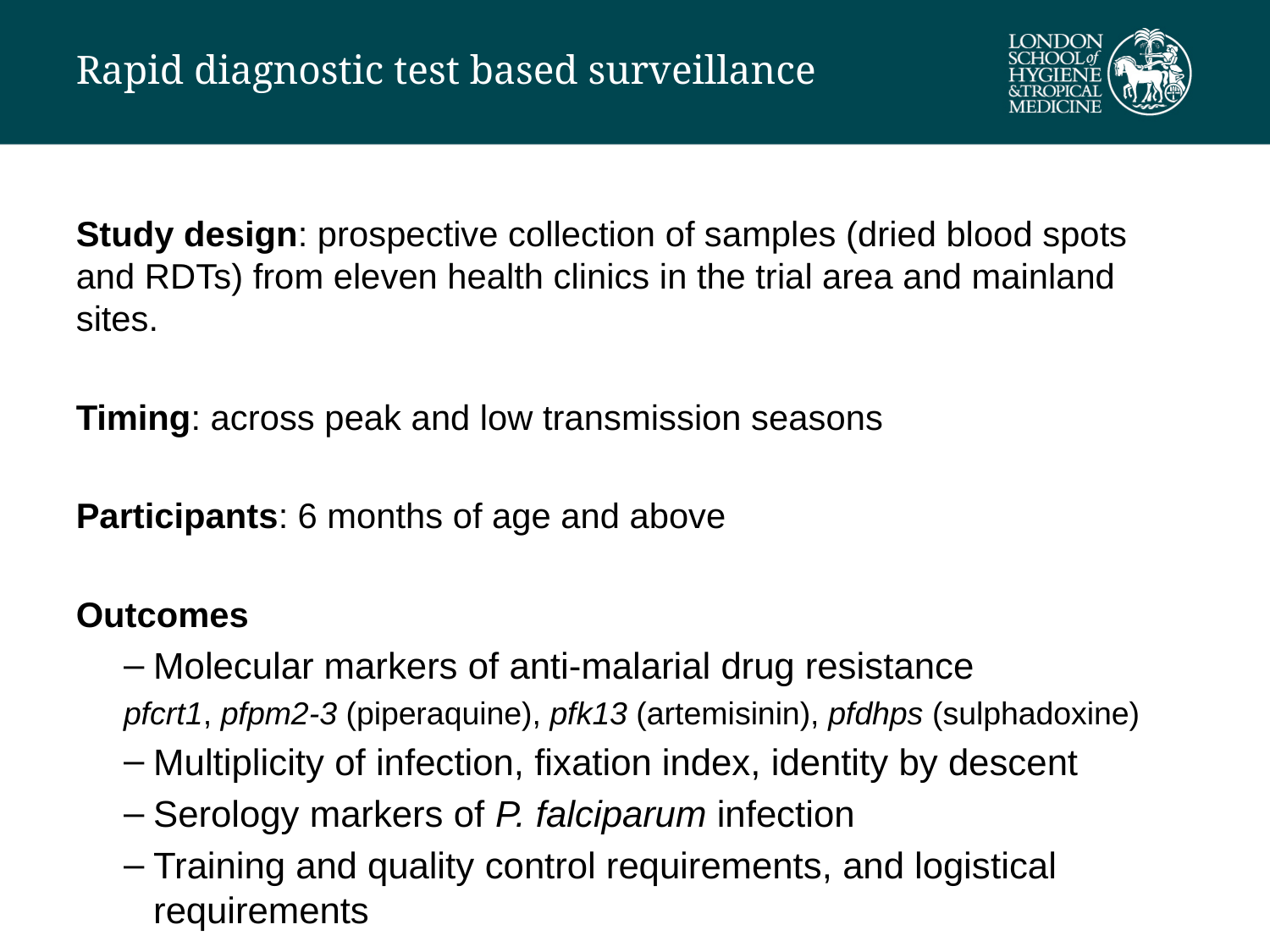

# Rapid diagnostic test based surveillance
Study design: prospective collection of samples (dried blood spots and RDTs) from eleven health clinics in the trial area and mainland sites.

Timing: across peak and low transmission seasons

Participants: 6 months of age and above

Outcomes
Molecular markers of anti-malarial drug resistance
pfcrt1, pfpm2-3 (piperaquine), pfk13 (artemisinin), pfdhps (sulphadoxine)
Multiplicity of infection, fixation index, identity by descent
Serology markers of P. falciparum infection
Training and quality control requirements, and logistical requirements